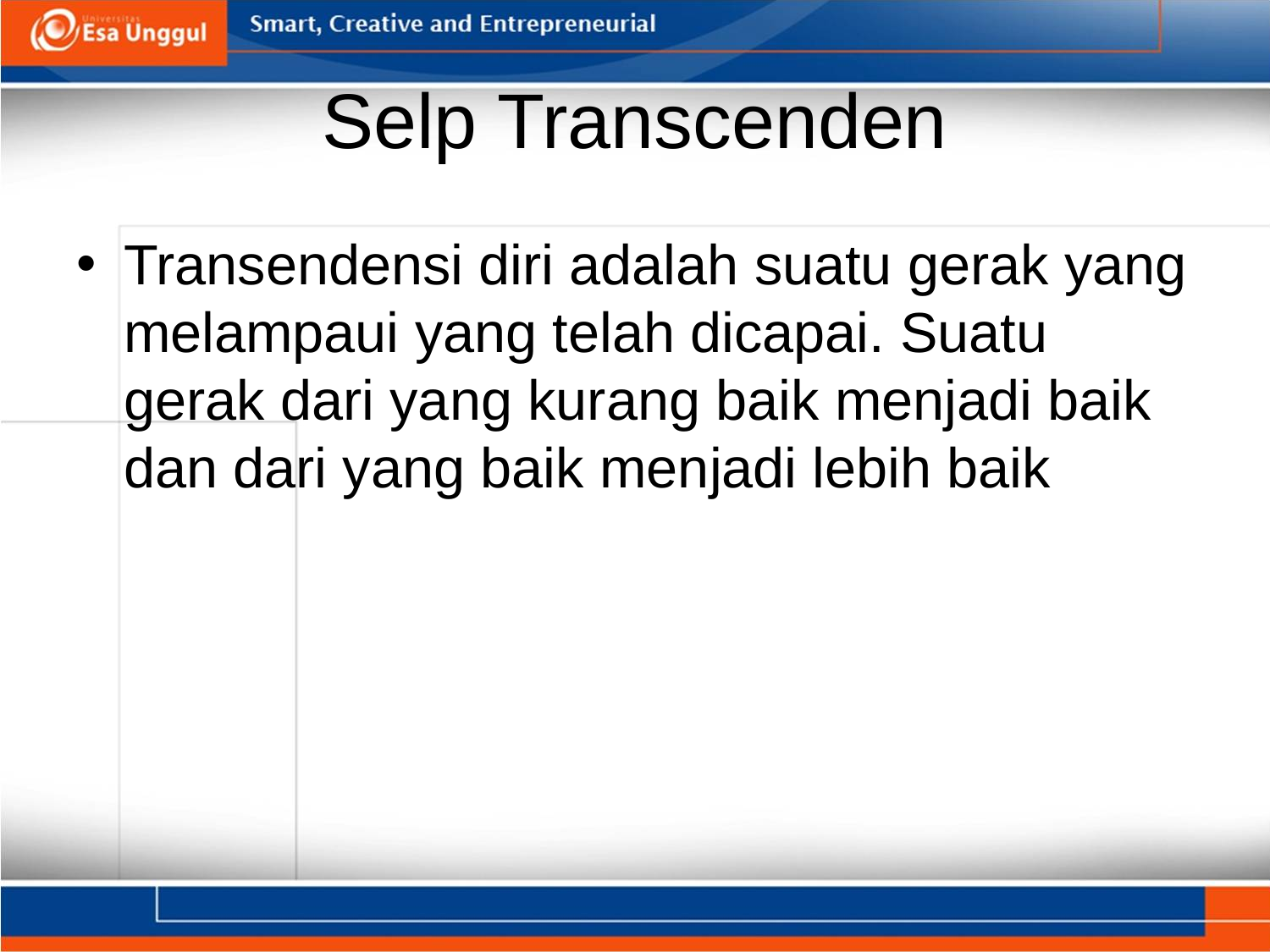

# Selp Transcenden
Transendensi diri adalah suatu gerak yang melampaui yang telah dicapai. Suatu gerak dari yang kurang baik menjadi baik dan dari yang baik menjadi lebih baik